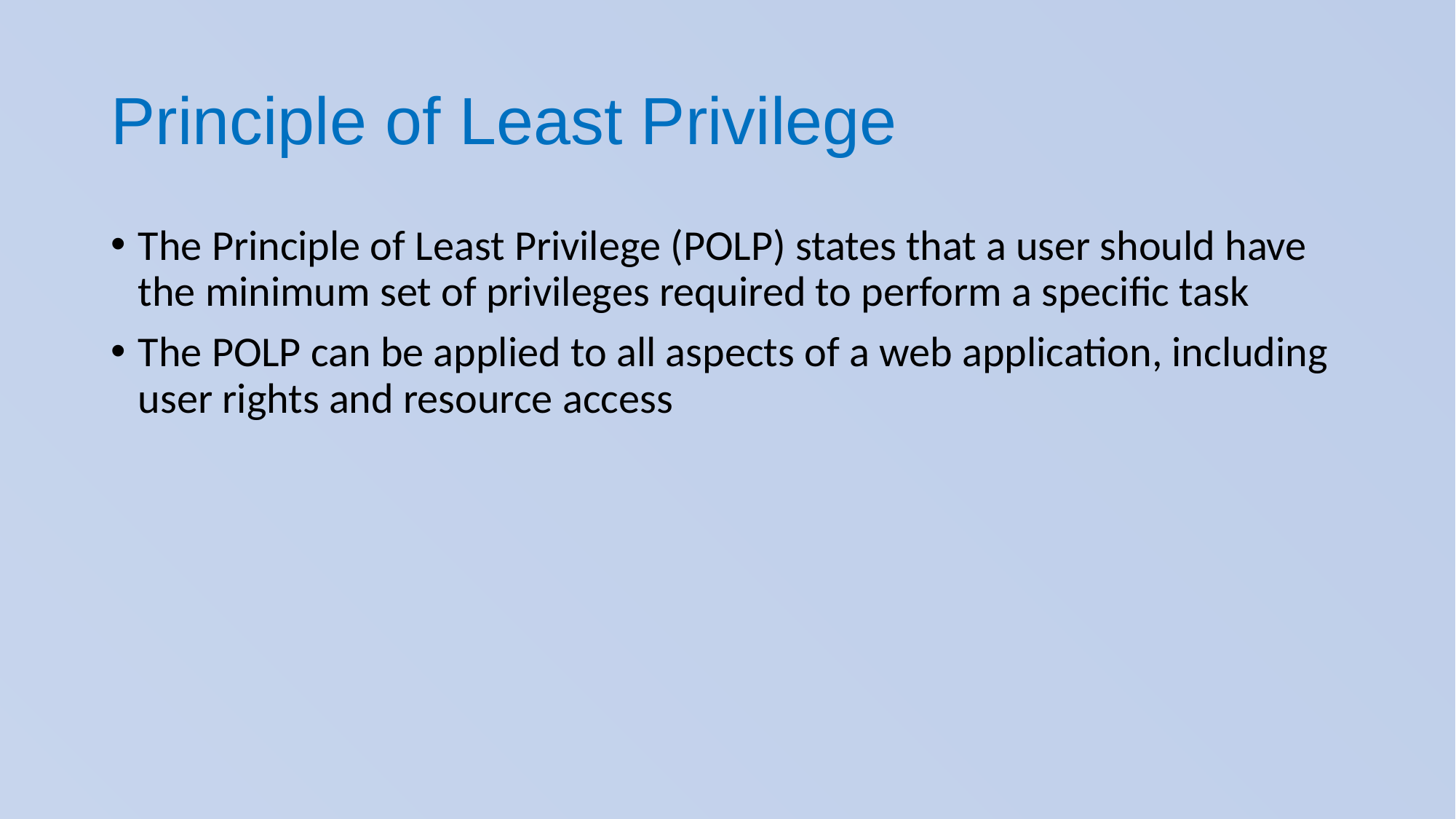

# Principle of Least Privilege
The Principle of Least Privilege (POLP) states that a user should have the minimum set of privileges required to perform a specific task
The POLP can be applied to all aspects of a web application, including user rights and resource access